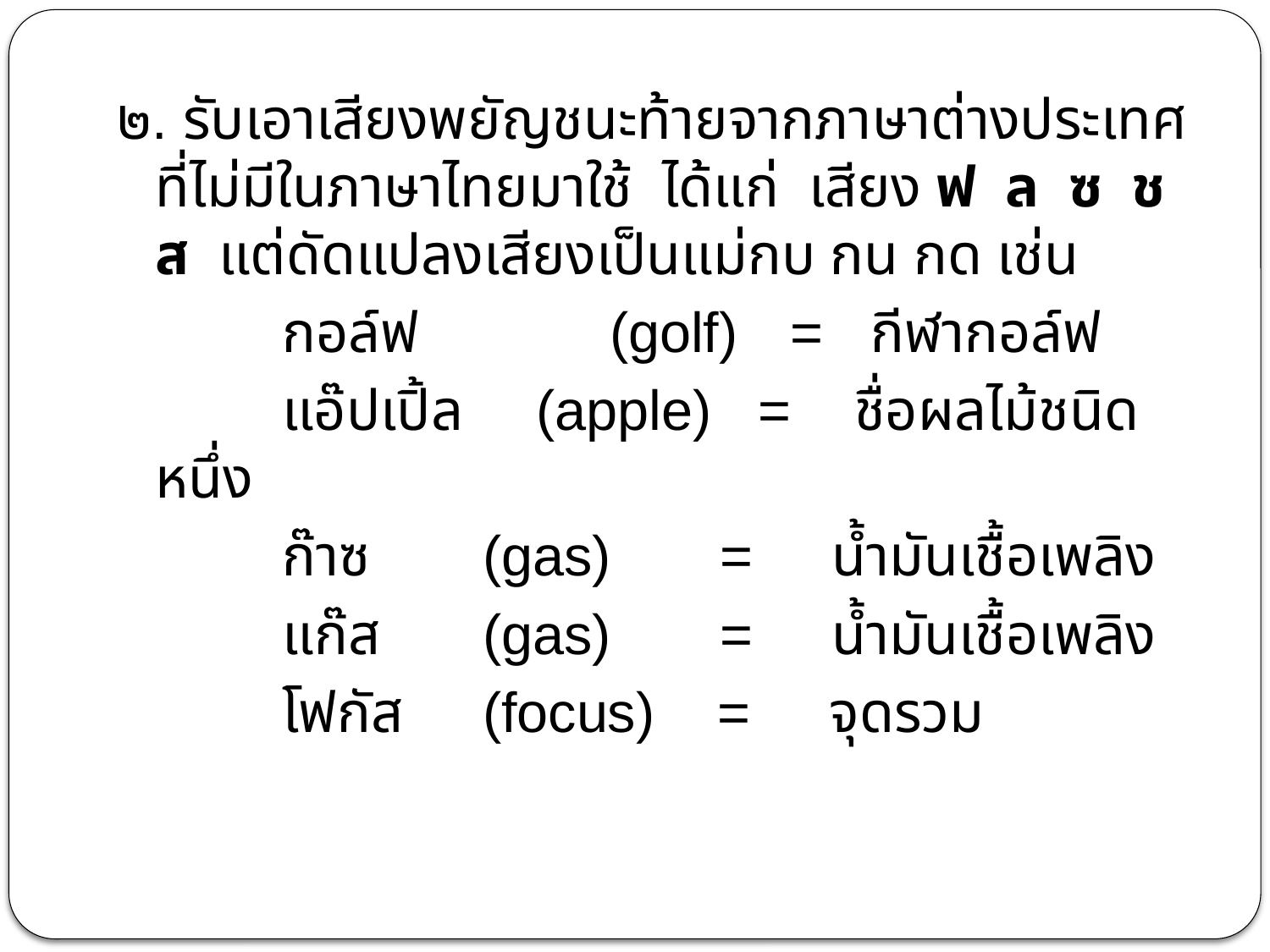

๒. รับเอาเสียงพยัญชนะท้ายจากภาษาต่างประเทศที่ไม่มีในภาษาไทยมาใช้  ได้แก่  เสียง ฟ  ล  ซ  ช ส  แต่ดัดแปลงเสียงเป็นแม่กบ กน กด เช่น
		กอล์ฟ	     (golf)	=   กีฬากอล์ฟ
		แอ๊ปเปิ้ล     (apple)   =    ชื่อผลไม้ชนิดหนึ่ง
		ก๊าซ	     (gas)       =     น้ำมันเชื้อเพลิง
		แก๊ส	     (gas)       =     น้ำมันเชื้อเพลิง
		โฟกัส	     (focus)    =     จุดรวม